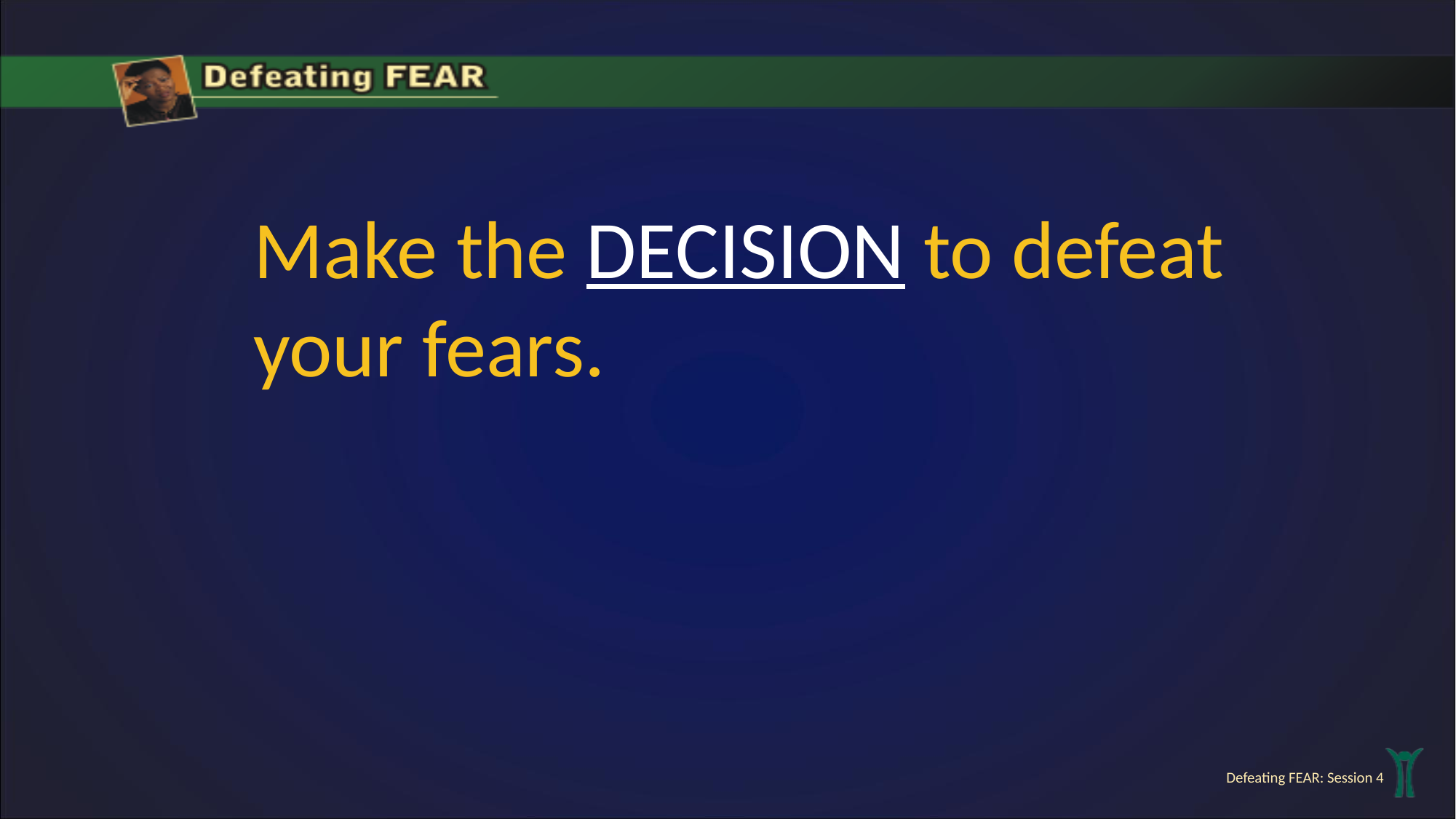

Make the DECISION to defeat your fears.